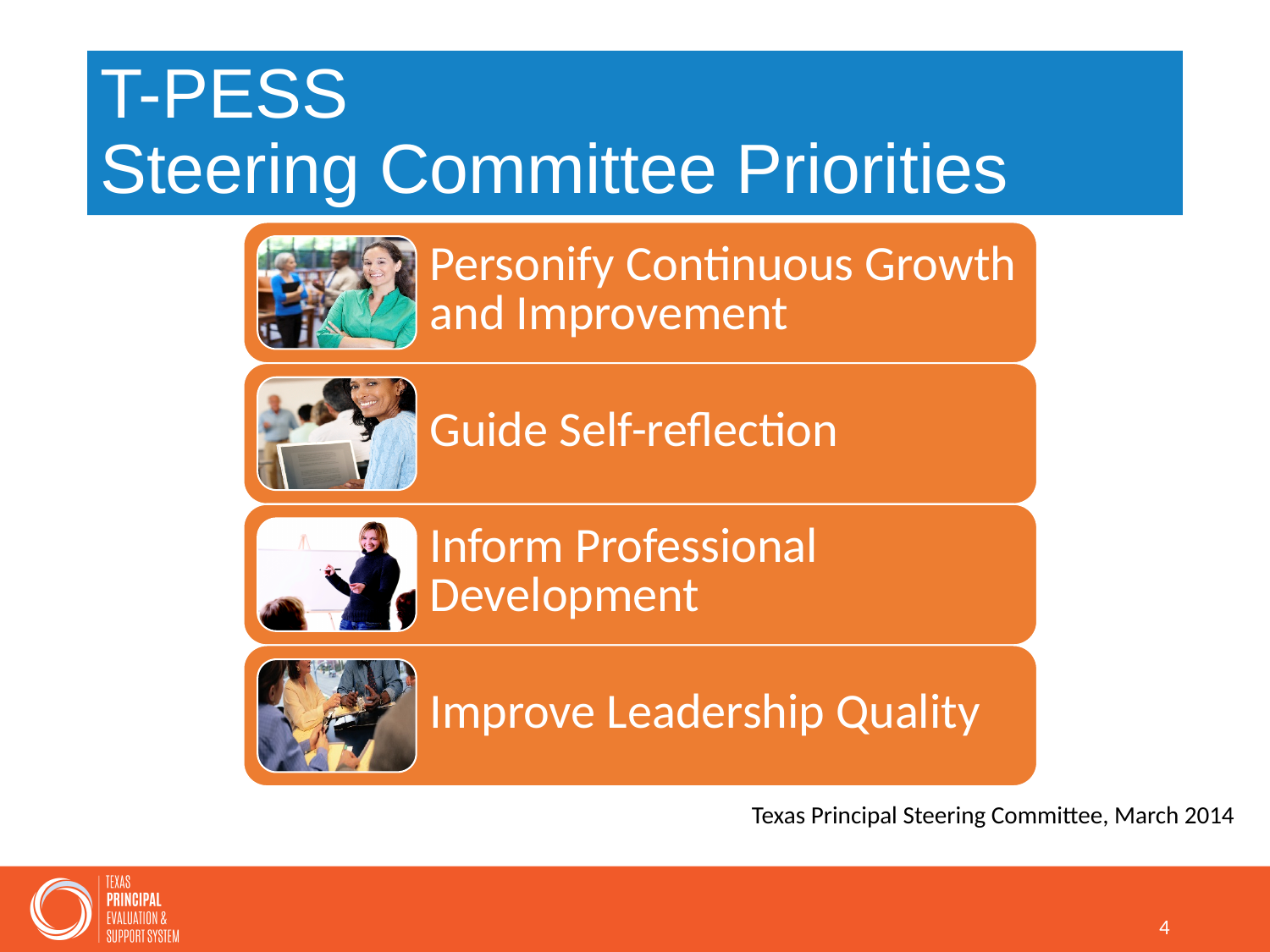

# T-PESS Steering Committee Priorities
Personify Continuous Growth and Improvement
Guide Self-reflection
Inform Professional Development
Improve Leadership Quality
Texas Principal Steering Committee, March 2014
4